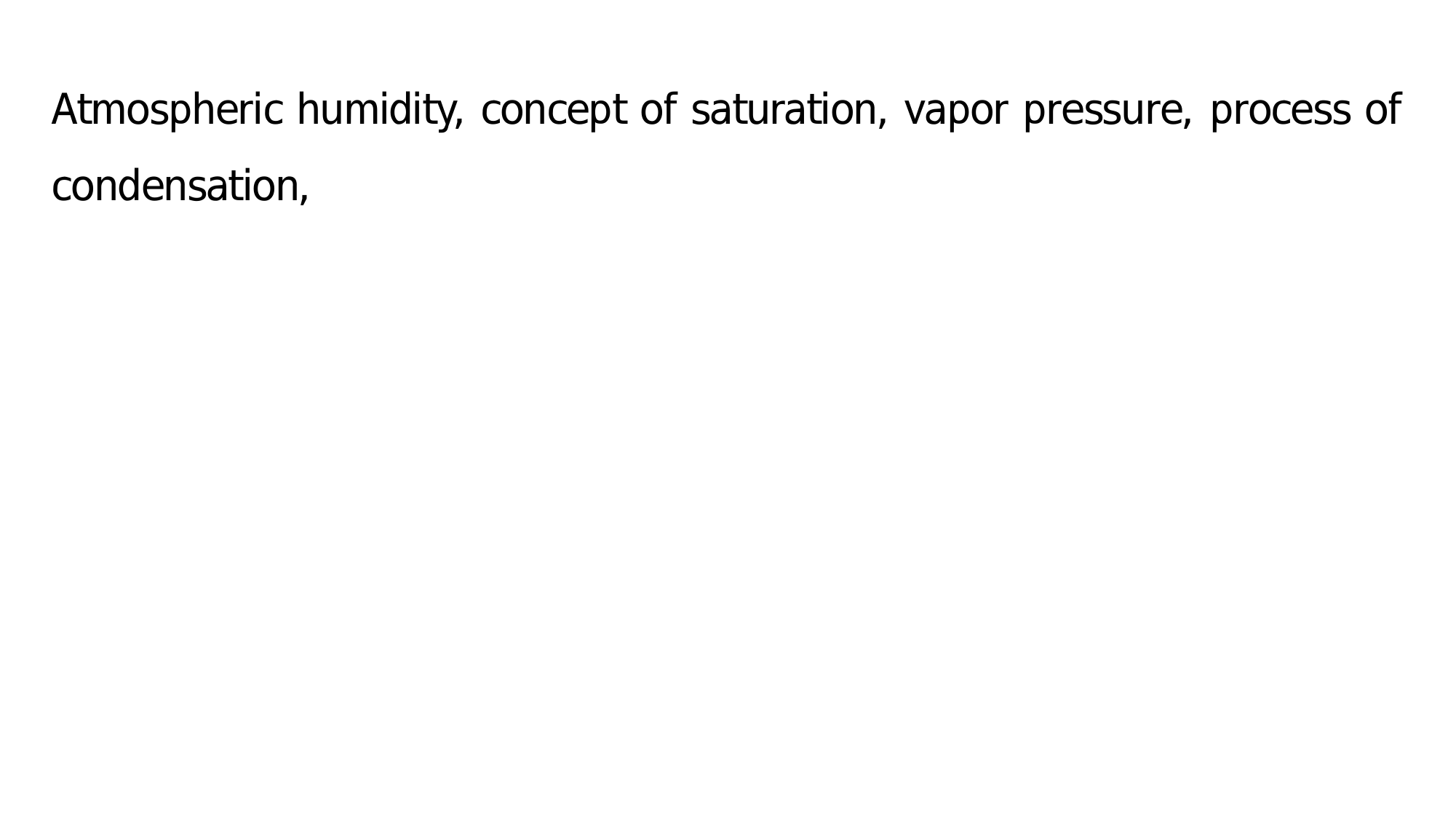

Atmospheric humidity, concept of saturation, vapor pressure, process of condensation,